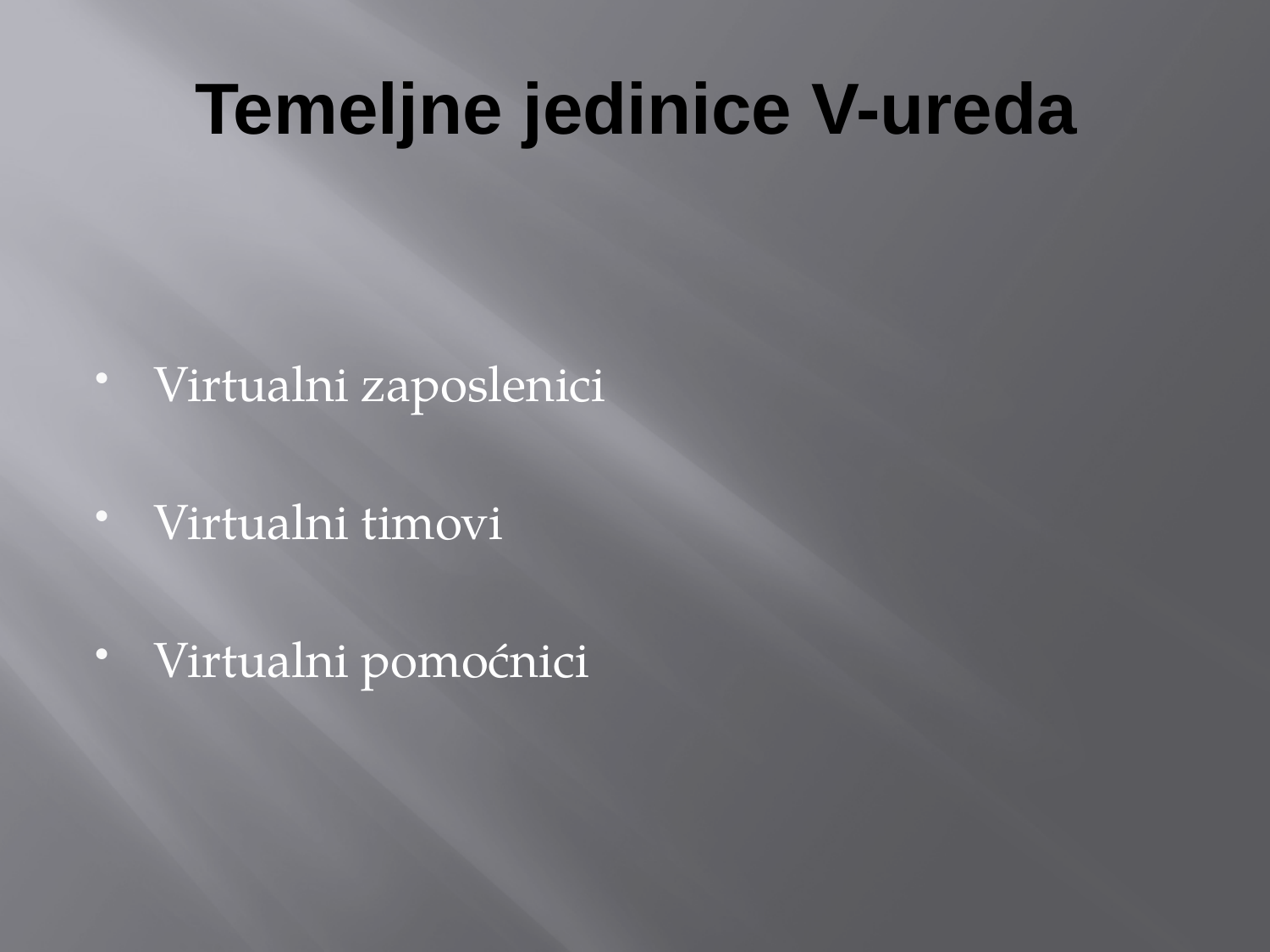

# Temeljne jedinice V-ureda
Virtualni zaposlenici

Virtualni timovi

Virtualni pomoćnici